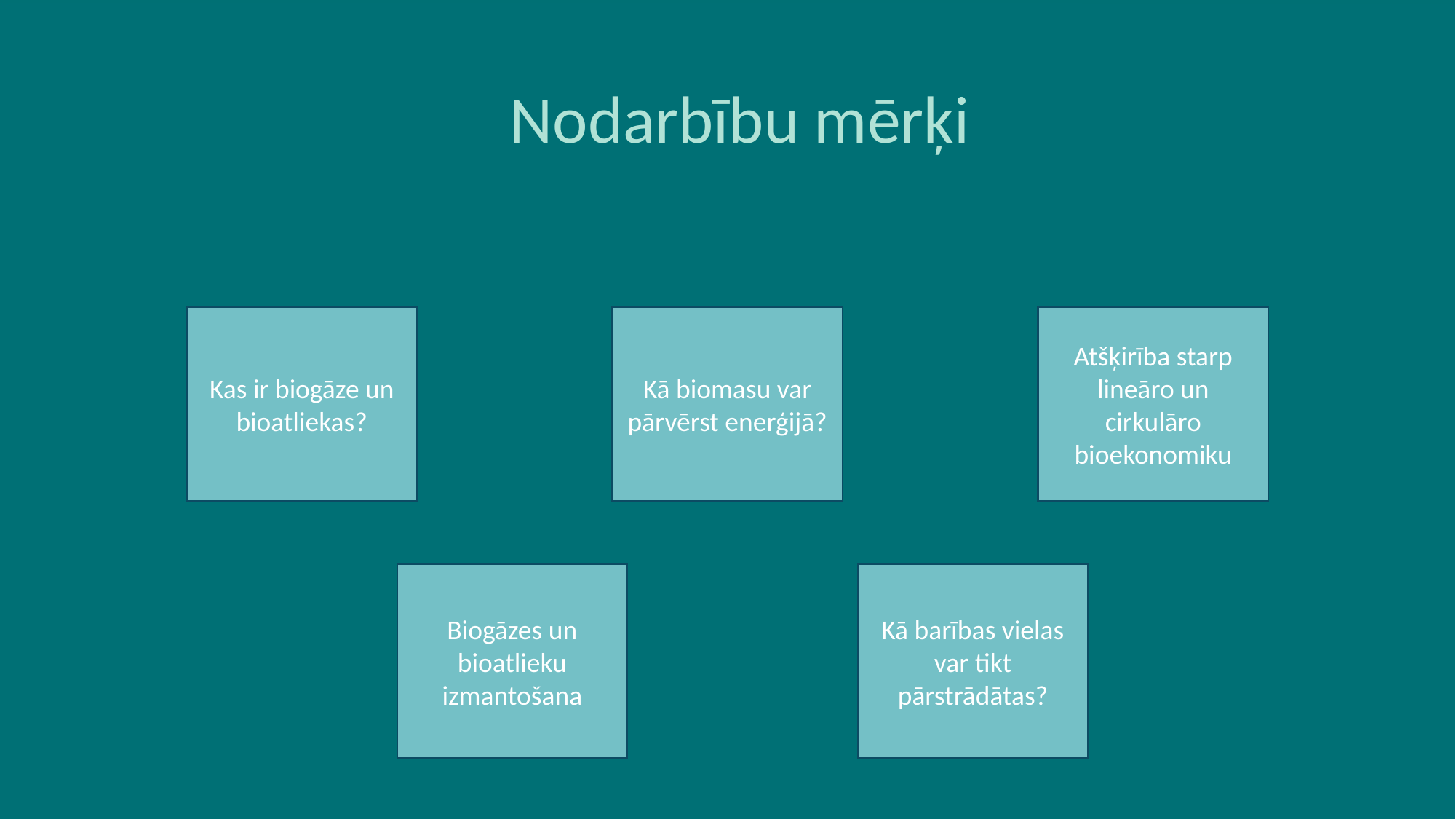

Nodarbību mērķi
Kas ir biogāze un bioatliekas?
Kā biomasu var pārvērst enerģijā?
Atšķirība starp lineāro un cirkulāro bioekonomiku
BIOØKONOMI
Biogāzes un bioatlieku izmantošana
Kā barības vielas var tikt pārstrādātas?